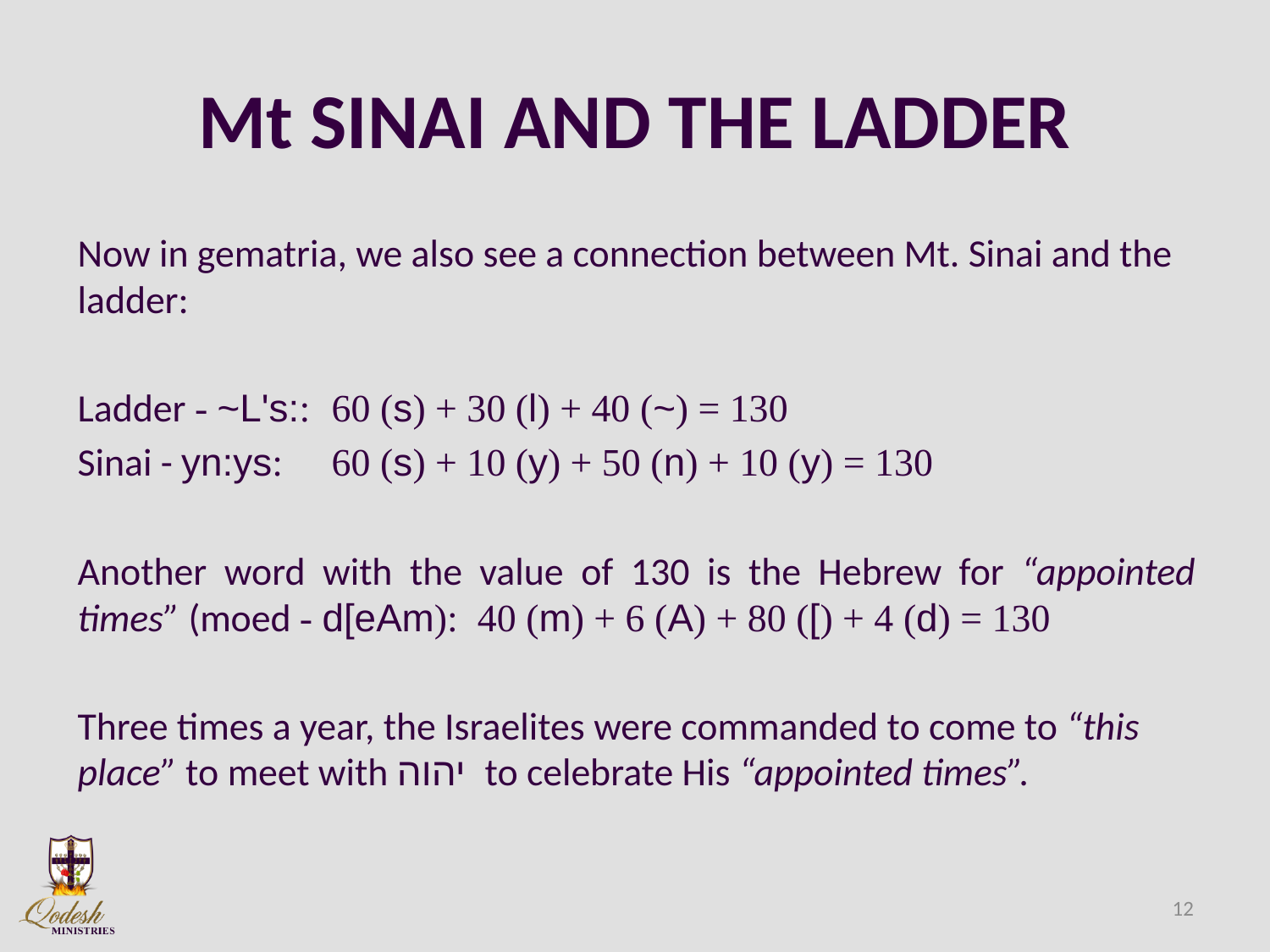

# Mt SINAI AND THE LADDER
Now in gematria, we also see a connection between Mt. Sinai and the ladder:

Ladder - ~L's:: 	60 (s) + 30 (l) + 40 (~) = 130
Sinai - yn:ys: 	60 (s) + 10 (y) + 50 (n) + 10 (y) = 130

Another word with the value of 130 is the Hebrew for “appointed times” (moed - d[eAm):  40 (m) + 6 (A) + 80 ([) + 4 (d) = 130

Three times a year, the Israelites were commanded to come to “this place” to meet with יהוה  to celebrate His “appointed times”.
12